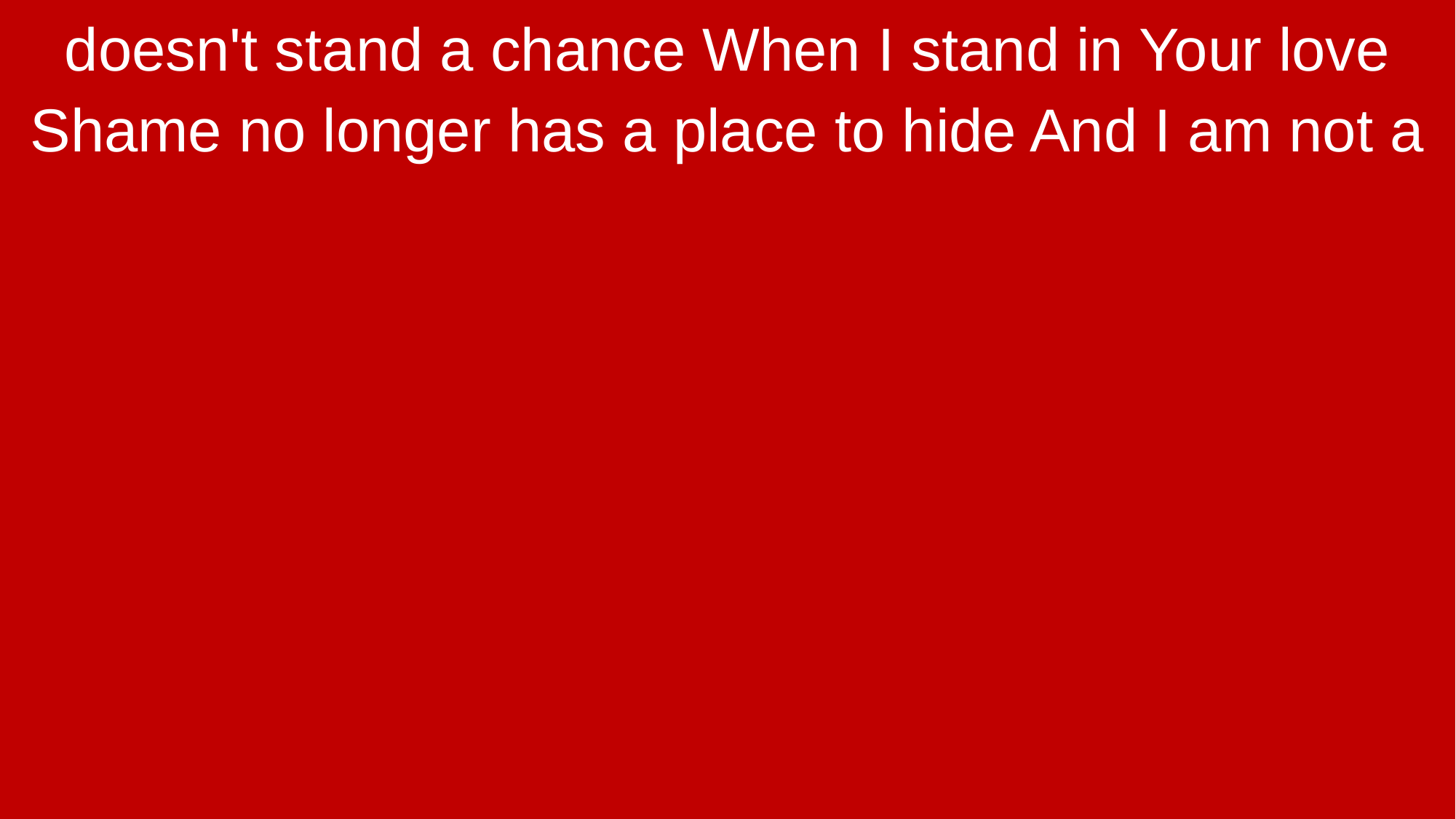

doesn't stand a chance When I stand in Your love
Shame no longer has a place to hide And I am not a